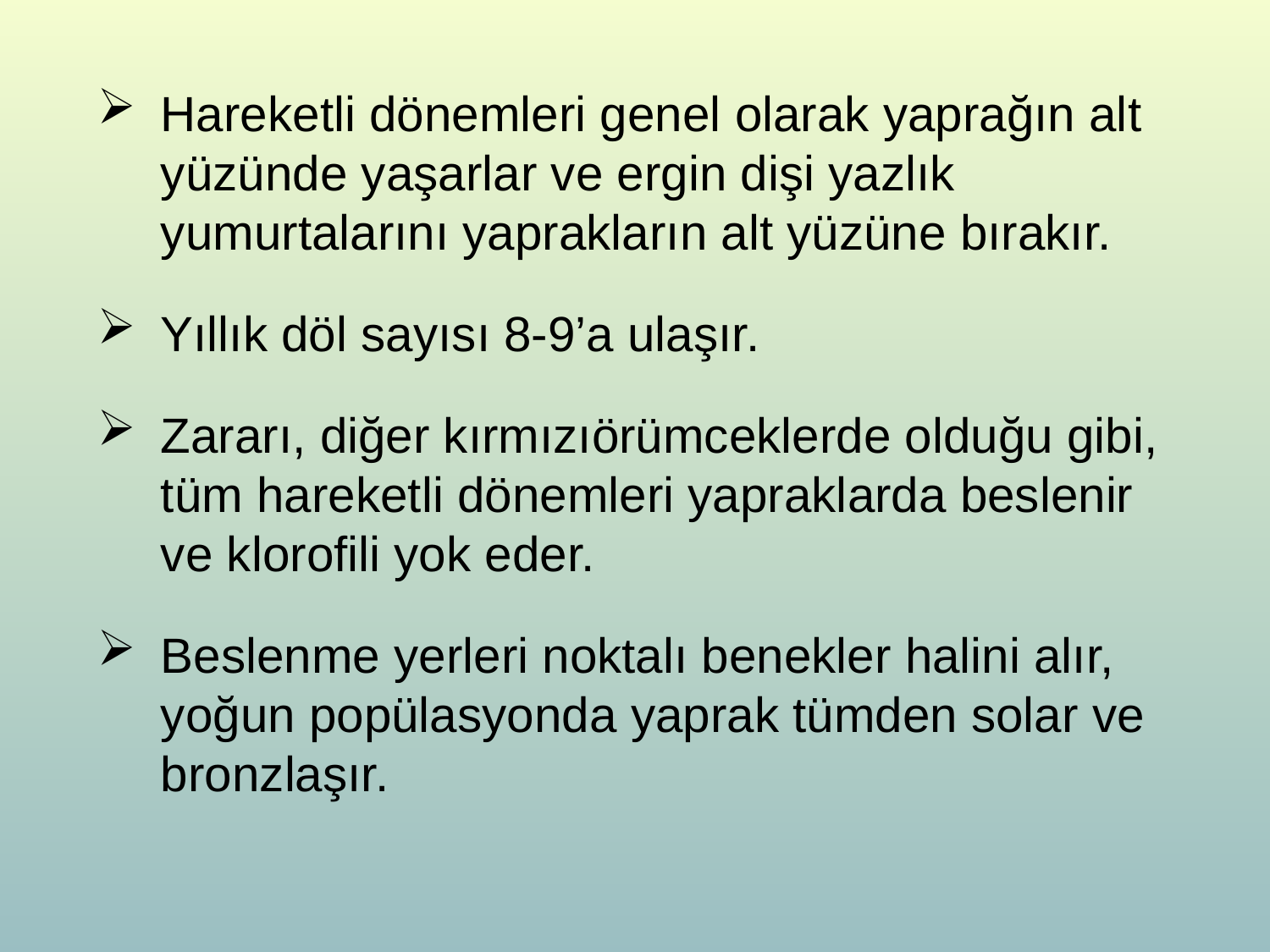

Hareketli dönemleri genel olarak yaprağın alt yüzünde yaşarlar ve ergin dişi yazlık yumurtalarını yaprakların alt yüzüne bırakır.
Yıllık döl sayısı 8-9’a ulaşır.
Zararı, diğer kırmızıörümceklerde olduğu gibi, tüm hareketli dönemleri yapraklarda beslenir ve klorofili yok eder.
Beslenme yerleri noktalı benekler halini alır, yoğun popülasyonda yaprak tümden solar ve bronzlaşır.